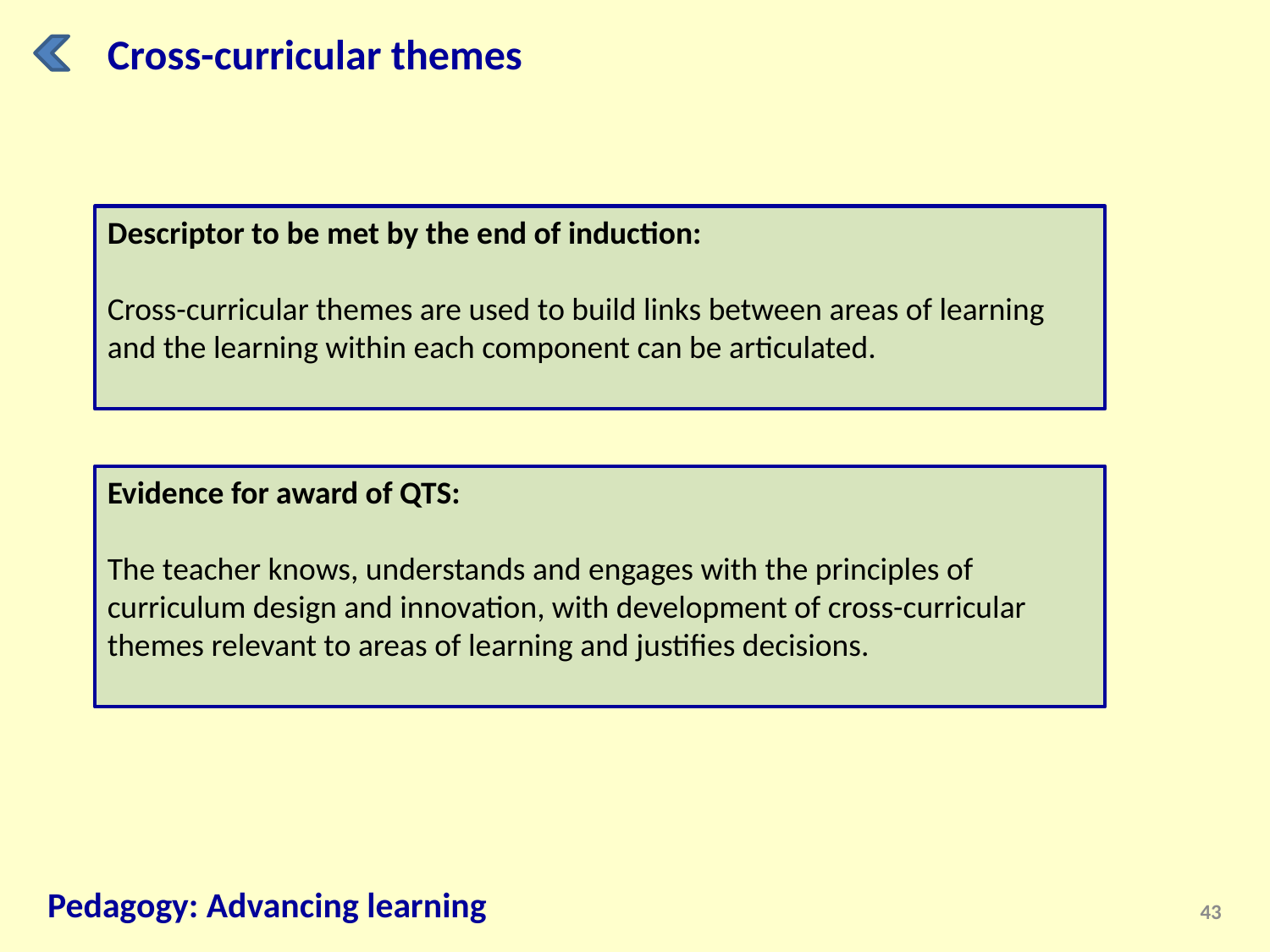

Cross-curricular themes

Descriptor to be met by the end of induction:

Cross-curricular themes are used to build links between areas of learning and the learning within each component can be articulated.

Evidence for award of QTS:

The teacher knows, understands and engages with the principles of curriculum design and innovation, with development of cross-curricular themes relevant to areas of learning and justifies decisions.

Pedagogy: Advancing learning
43